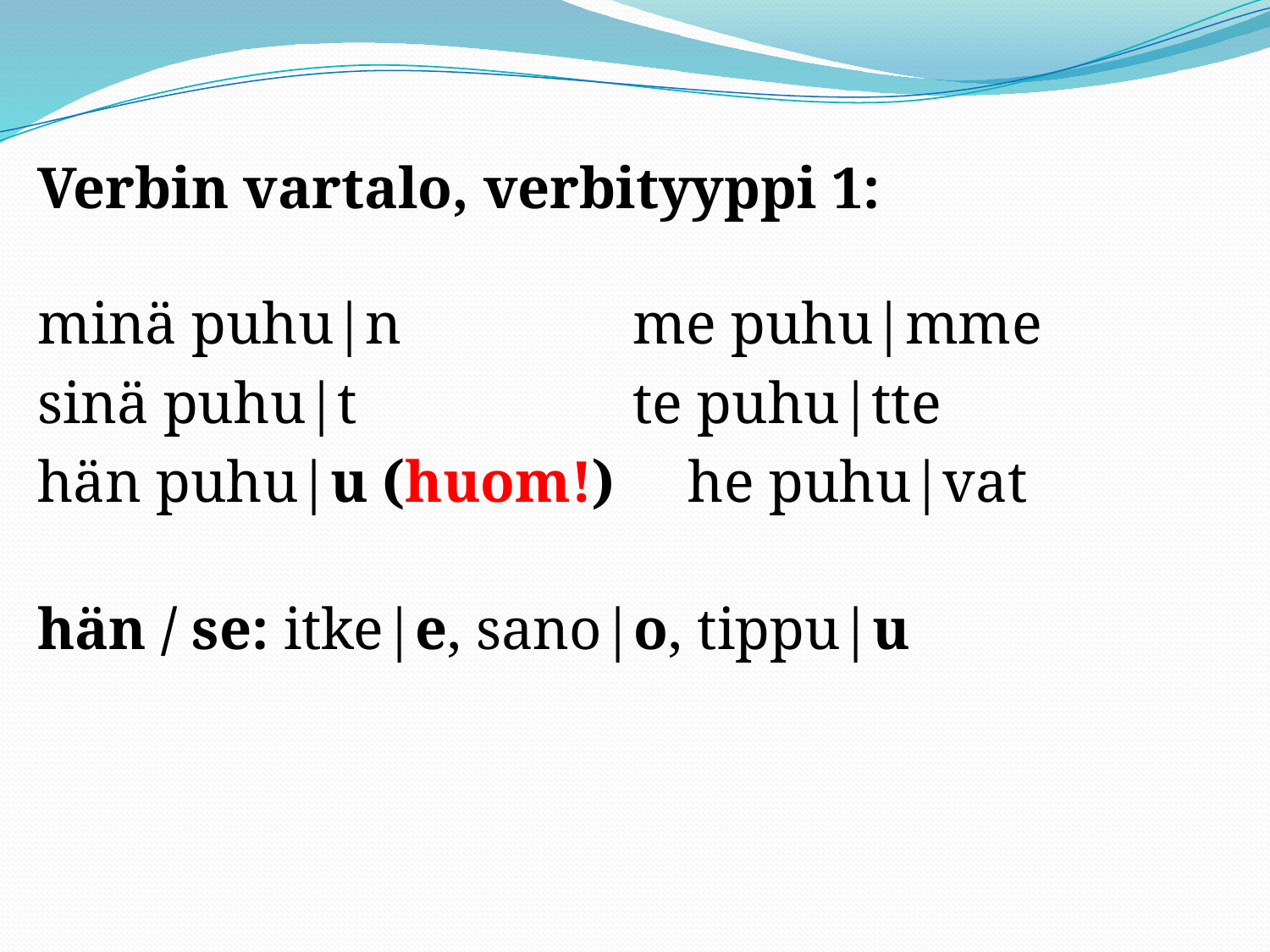

#
Verbin vartalo, verbityyppi 1:
minä puhu|n		      me puhu|mme
sinä puhu|t		      te puhu|tte
hän puhu|u (huom!)     he puhu|vat
hän / se: itke|e, sano|o, tippu|u